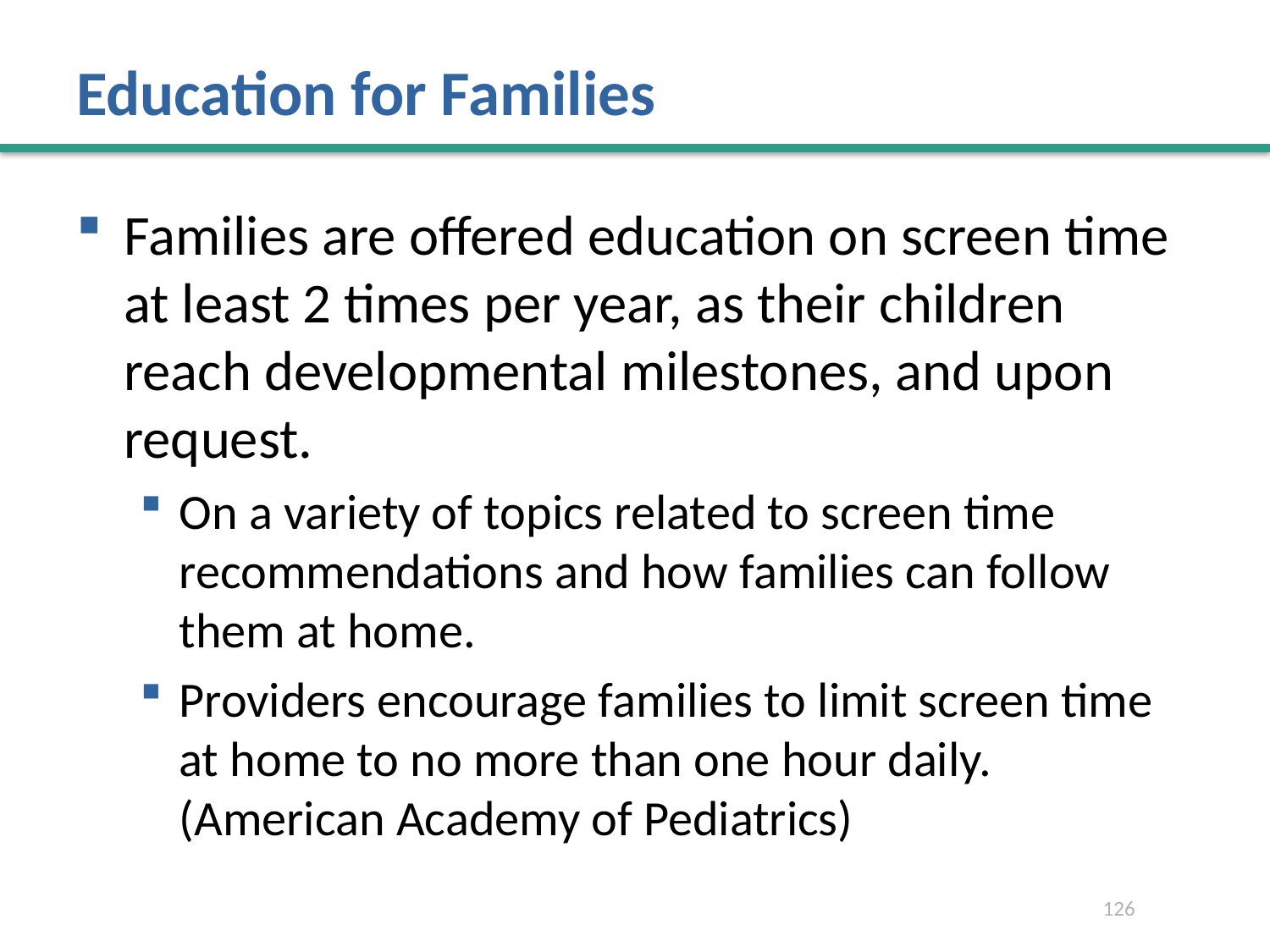

# Education for Families
Families are offered education on screen time at least 2 times per year, as their children reach developmental milestones, and upon request.
On a variety of topics related to screen time recommendations and how families can follow them at home.
Providers encourage families to limit screen time at home to no more than one hour daily. (American Academy of Pediatrics)

126